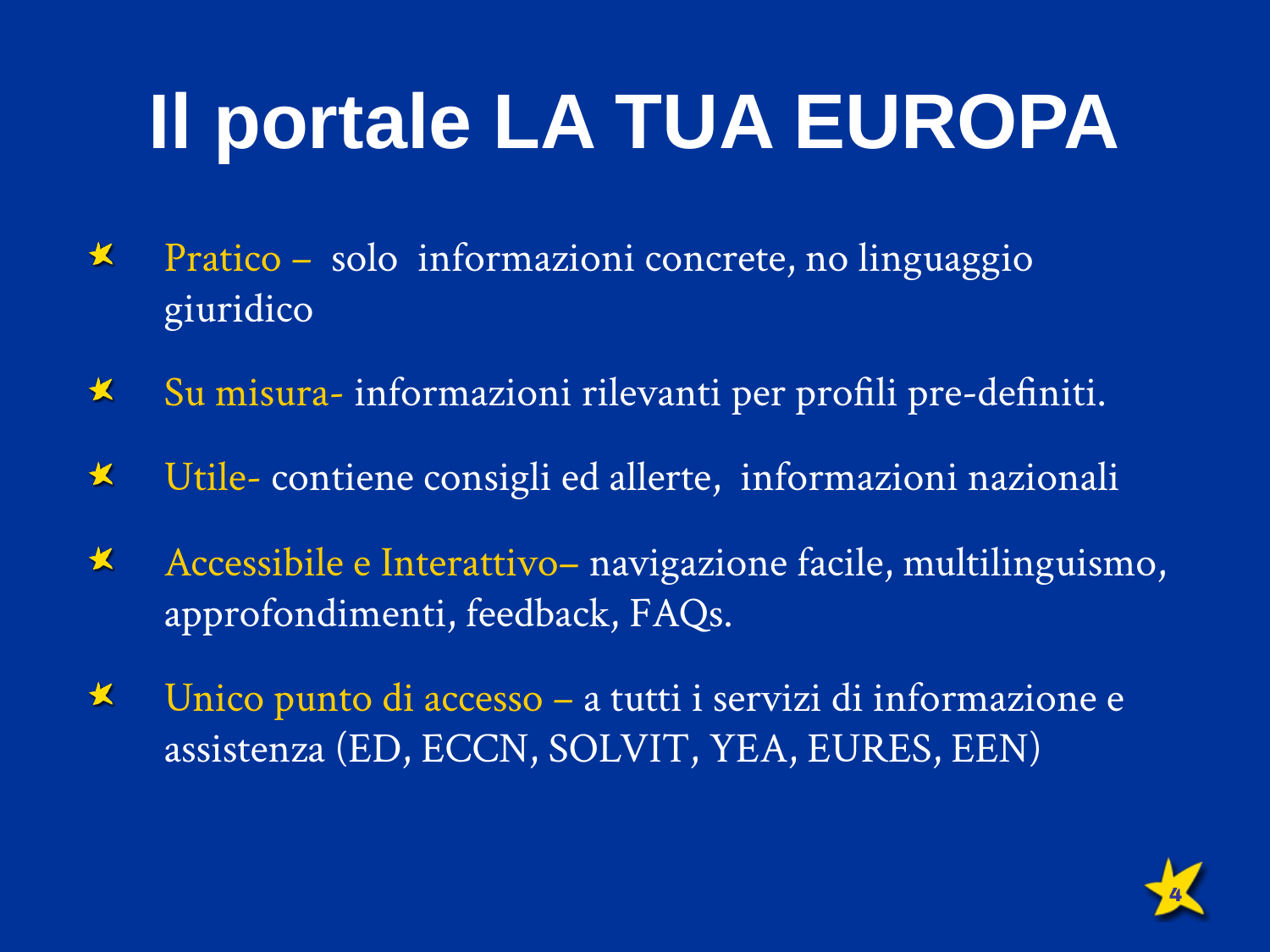

# Il portale LA TUA EUROPA
Pratico –  solo  informazioni concrete, no linguaggio giuridico
Su misura- informazioni rilevanti per profili pre-definiti.
Utile- contiene consigli ed allerte,  informazioni nazionali
Accessibile e Interattivo– navigazione facile, multilinguismo, approfondimenti, feedback, FAQs.
Unico punto di accesso – a tutti i servizi di informazione e assistenza (ED, ECCN, SOLVIT, YEA, EURES, EEN)

4